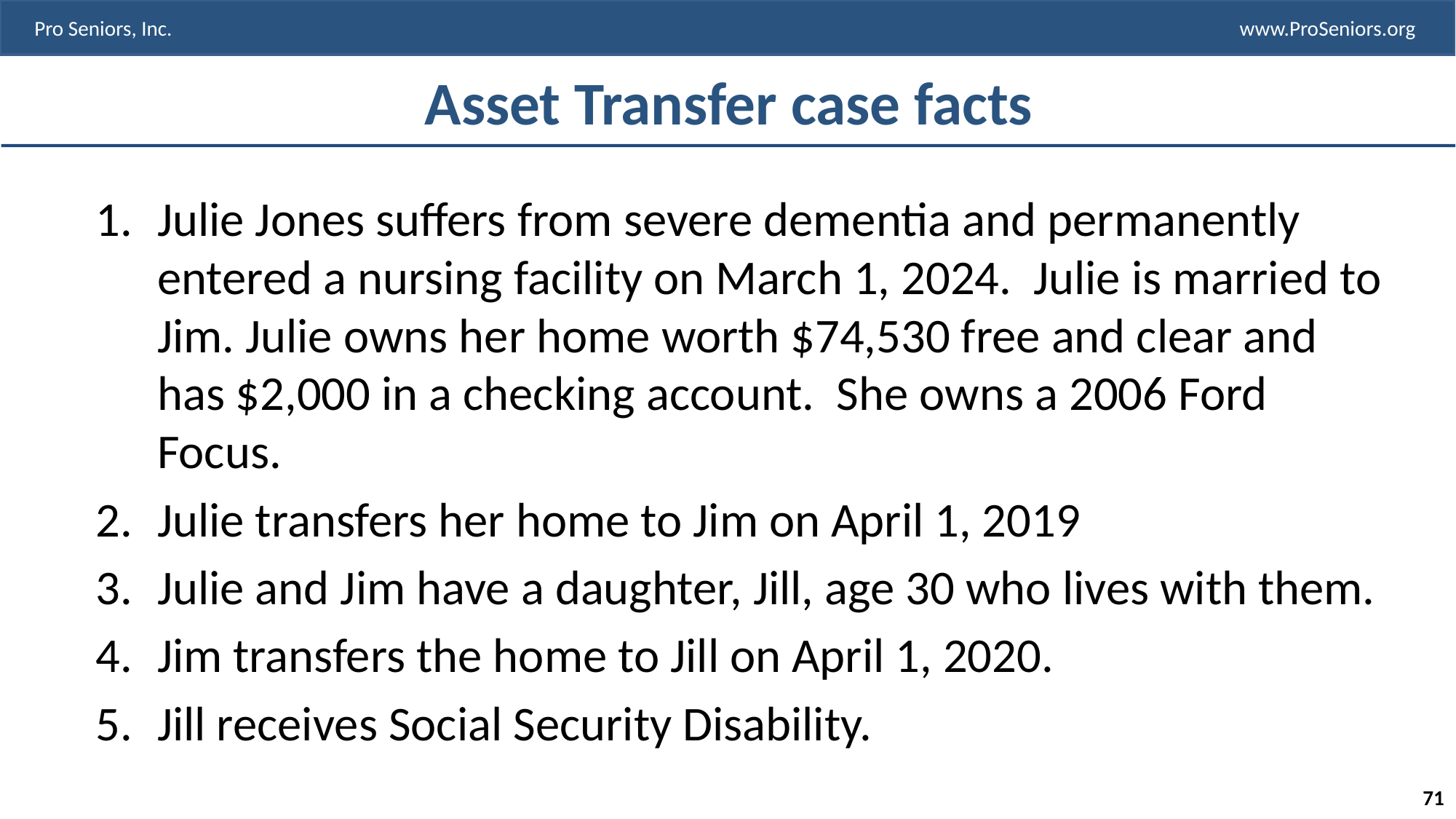

# Asset Transfer case facts
Julie Jones suffers from severe dementia and permanently entered a nursing facility on March 1, 2024.  Julie is married to Jim. Julie owns her home worth $74,530 free and clear and has $2,000 in a checking account.  She owns a 2006 Ford Focus.
Julie transfers her home to Jim on April 1, 2019
Julie and Jim have a daughter, Jill, age 30 who lives with them.
Jim transfers the home to Jill on April 1, 2020.
Jill receives Social Security Disability.

71